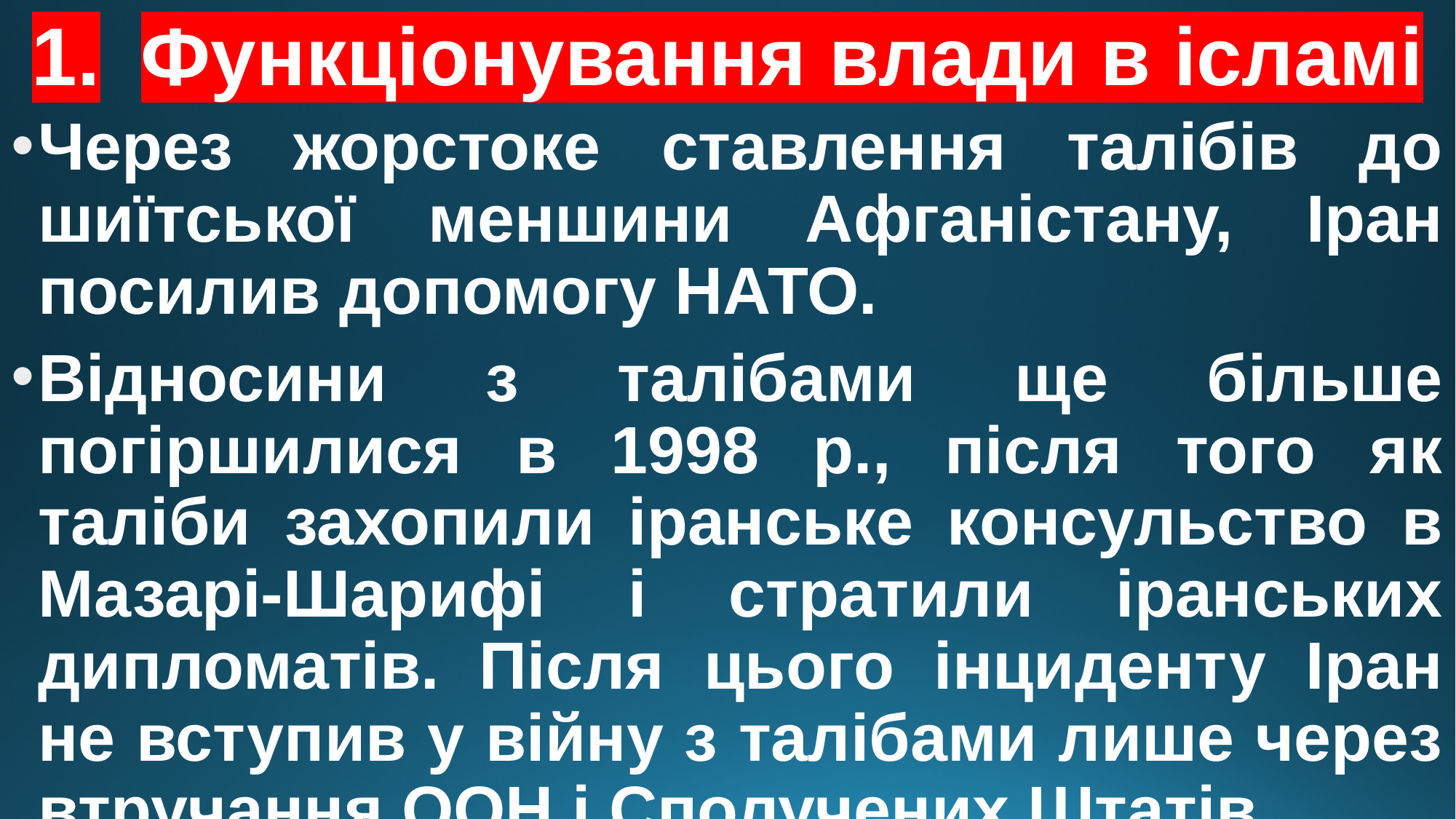

# 1.	Функціонування влади в ісламі
Через жорстоке ставлення талібів до шиїтської меншини Афганістану, Іран посилив допомогу НАТО.
Відносини з талібами ще більше погіршилися в 1998 р., після того як таліби захопили іранське консульство в Мазарі-Шарифі і стратили іранських дипломатів. Після цього інциденту Іран не вступив у війну з талібами лише через втручання ООН і Сполучених Штатів.